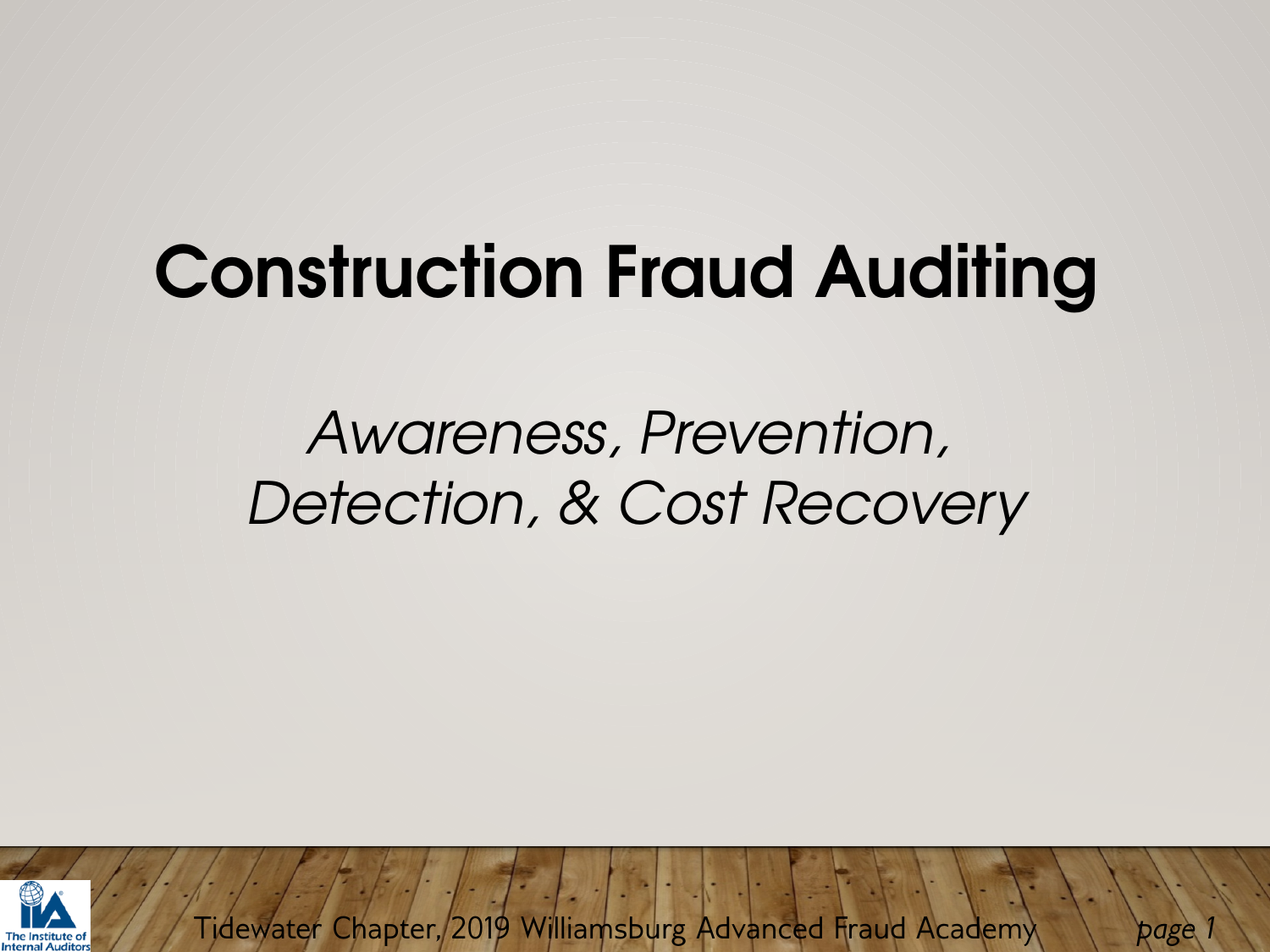

Construction Fraud Auditing

Awareness, Prevention,
Detection, & Cost Recovery
1